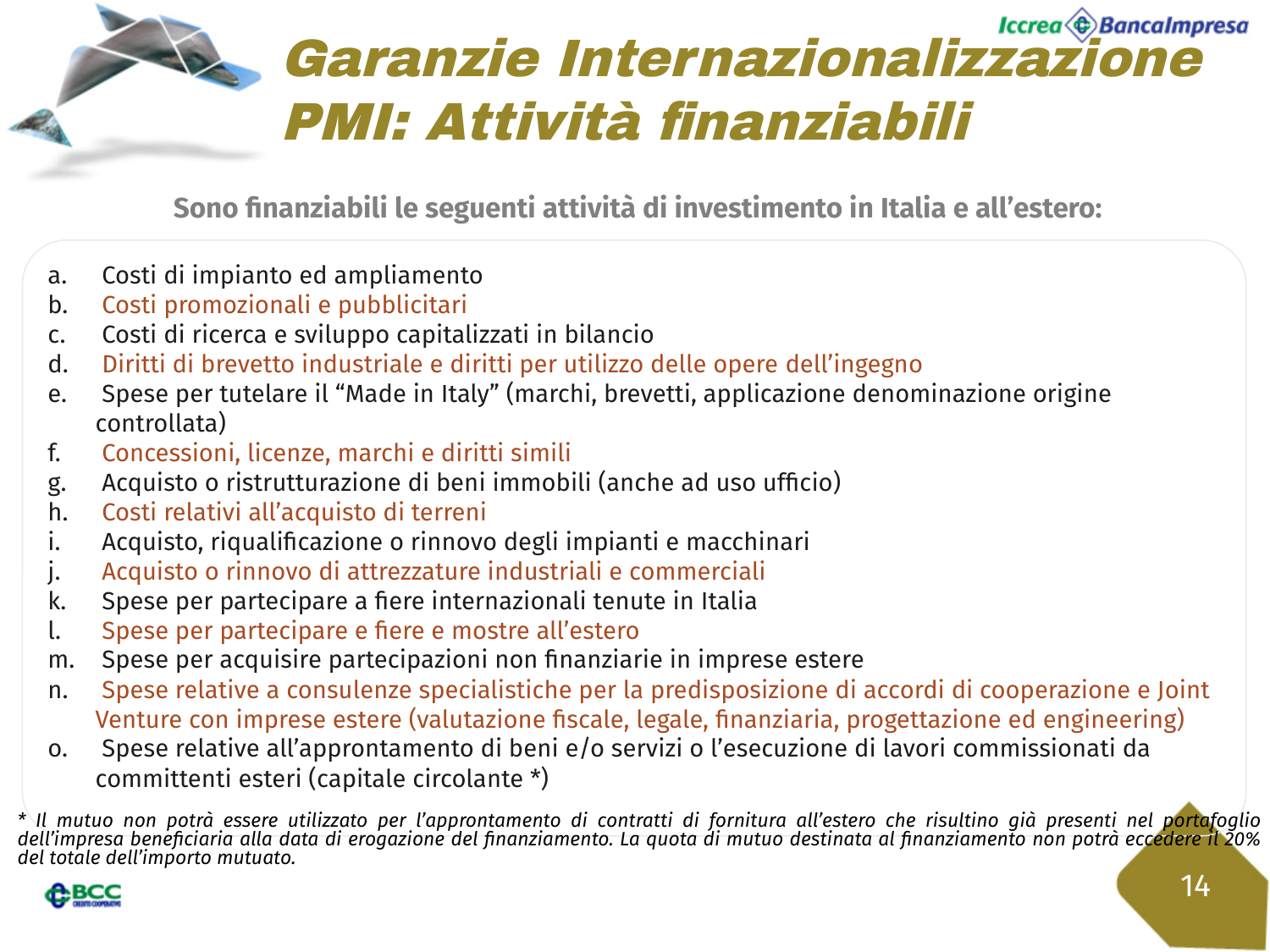

Garanzie Internazionalizzazione PMI: Attività finanziabili
Sono finanziabili le seguenti attività di investimento in Italia e all’estero:
 Costi di impianto ed ampliamento
 Costi promozionali e pubblicitari
 Costi di ricerca e sviluppo capitalizzati in bilancio
 Diritti di brevetto industriale e diritti per utilizzo delle opere dell’ingegno
 Spese per tutelare il “Made in Italy” (marchi, brevetti, applicazione denominazione origine controllata)
 Concessioni, licenze, marchi e diritti simili
 Acquisto o ristrutturazione di beni immobili (anche ad uso ufficio)
 Costi relativi all’acquisto di terreni
 Acquisto, riqualificazione o rinnovo degli impianti e macchinari
 Acquisto o rinnovo di attrezzature industriali e commerciali
 Spese per partecipare a fiere internazionali tenute in Italia
 Spese per partecipare e fiere e mostre all’estero
 Spese per acquisire partecipazioni non finanziarie in imprese estere
 Spese relative a consulenze specialistiche per la predisposizione di accordi di cooperazione e Joint Venture con imprese estere (valutazione fiscale, legale, finanziaria, progettazione ed engineering)
 Spese relative all’approntamento di beni e/o servizi o l’esecuzione di lavori commissionati da committenti esteri (capitale circolante *)

* Il mutuo non potrà essere utilizzato per l’approntamento di contratti di fornitura all’estero che risultino già presenti nel portafoglio dell’impresa beneficiaria alla data di erogazione del finanziamento. La quota di mutuo destinata al finanziamento non potrà eccedere il 20% del totale dell’importo mutuato.
14
SACE –Sede di Venezia
14